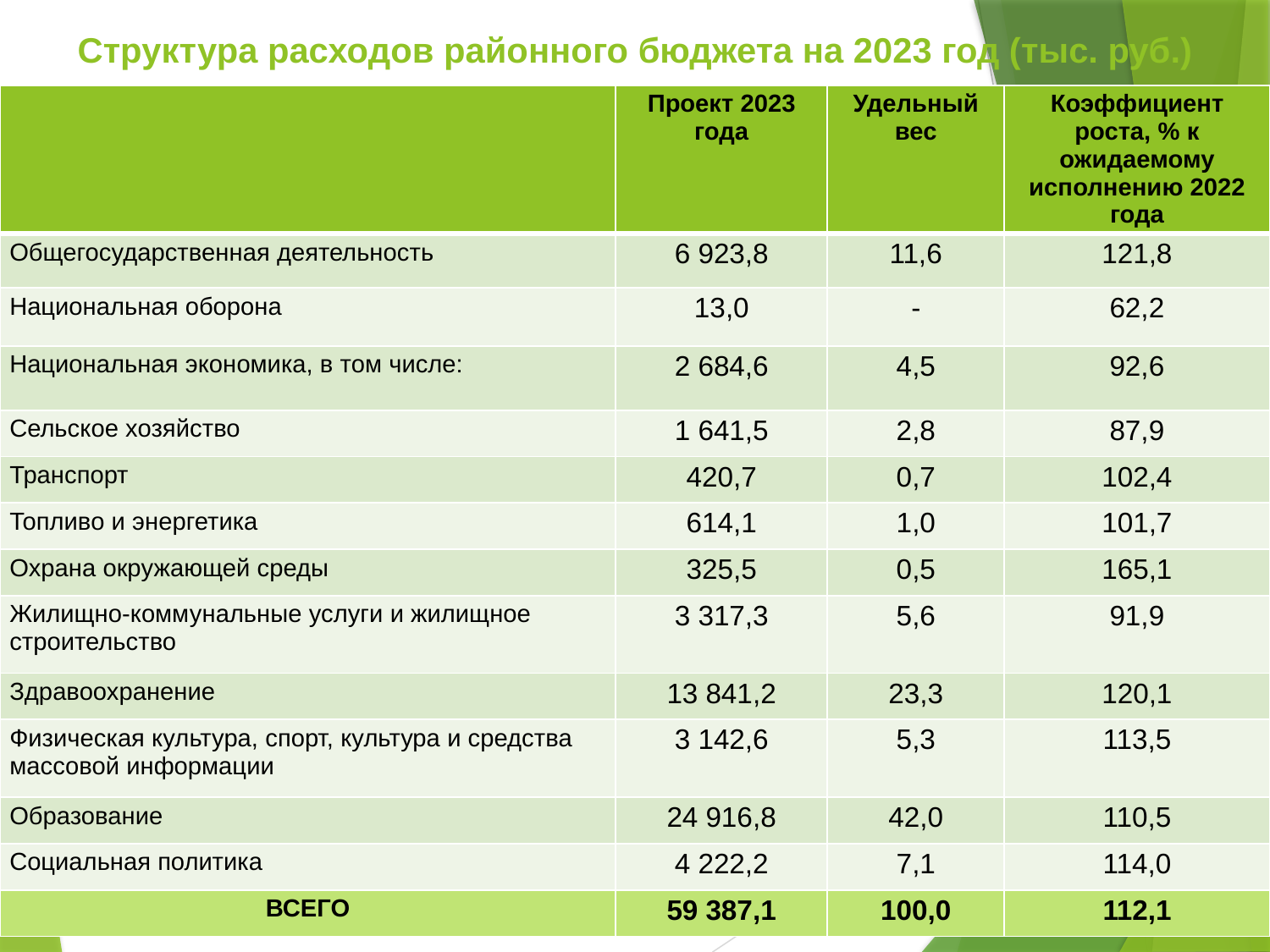

# Структура расходов районного бюджета на 2023 год (тыс. руб.)
|  | Проект 2023 года | Удельный вес | Коэффициент роста, % к ожидаемому исполнению 2022 года |
| --- | --- | --- | --- |
| Общегосударственная деятельность | 6 923,8 | 11,6 | 121,8 |
| Национальная оборона | 13,0 | - | 62,2 |
| Национальная экономика, в том числе: | 2 684,6 | 4,5 | 92,6 |
| Сельское хозяйство | 1 641,5 | 2,8 | 87,9 |
| Транспорт | 420,7 | 0,7 | 102,4 |
| Топливо и энергетика | 614,1 | 1,0 | 101,7 |
| Охрана окружающей среды | 325,5 | 0,5 | 165,1 |
| Жилищно-коммунальные услуги и жилищное строительство | 3 317,3 | 5,6 | 91,9 |
| Здравоохранение | 13 841,2 | 23,3 | 120,1 |
| Физическая культура, спорт, культура и средства массовой информации | 3 142,6 | 5,3 | 113,5 |
| Образование | 24 916,8 | 42,0 | 110,5 |
| Социальная политика | 4 222,2 | 7,1 | 114,0 |
| ВСЕГО | 59 387,1 | 100,0 | 112,1 |